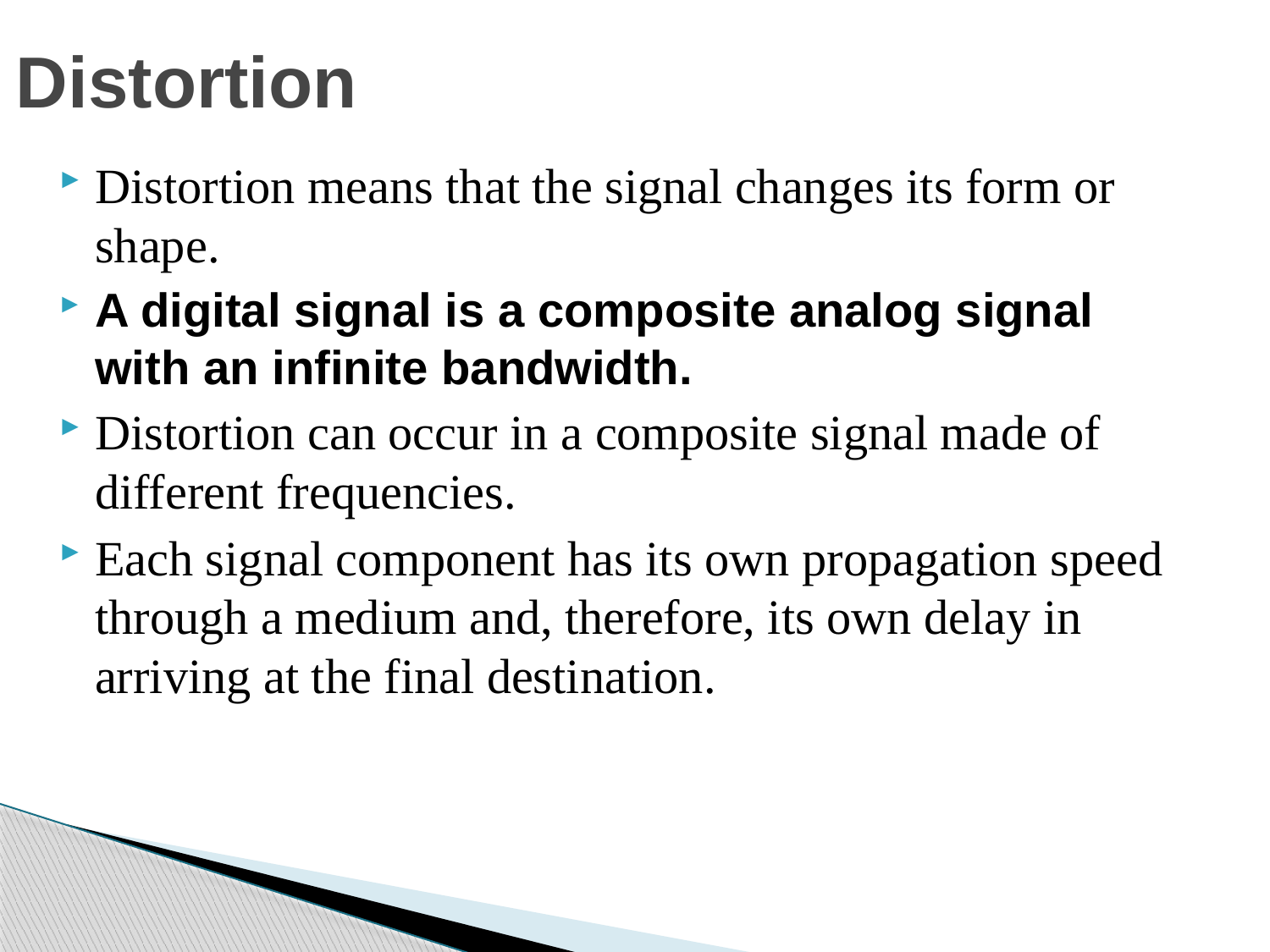

# Distortion
Distortion means that the signal changes its form or shape.
A digital signal is a composite analog signal with an infinite bandwidth.
Distortion can occur in a composite signal made of different frequencies.
Each signal component has its own propagation speed through a medium and, therefore, its own delay in arriving at the final destination.